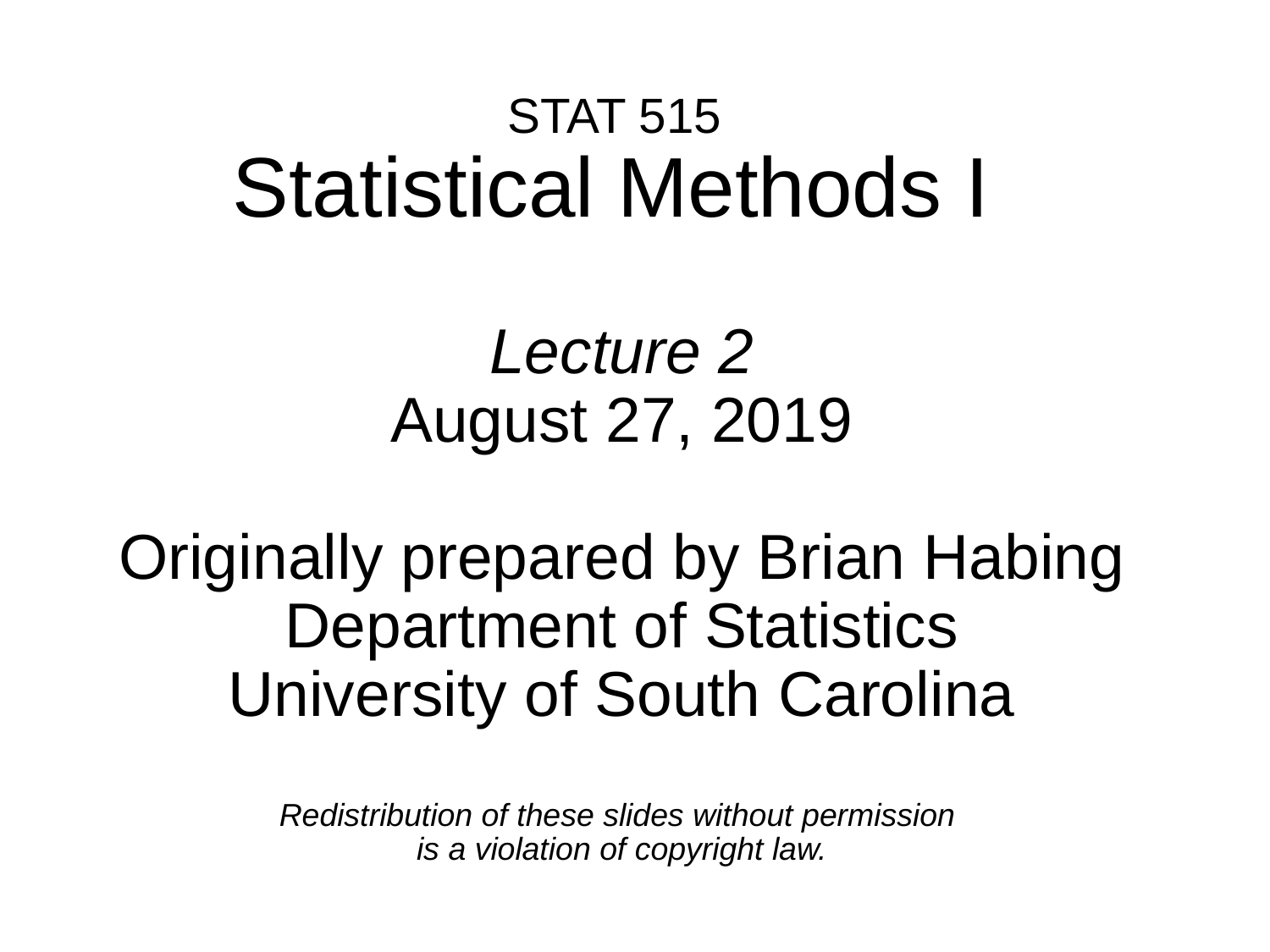

# STAT 515 Statistical Methods I Lecture 2 August 27, 2019 Originally prepared by Brian Habing Department of Statistics University of South Carolina Redistribution of these slides without permission is a violation of copyright law.